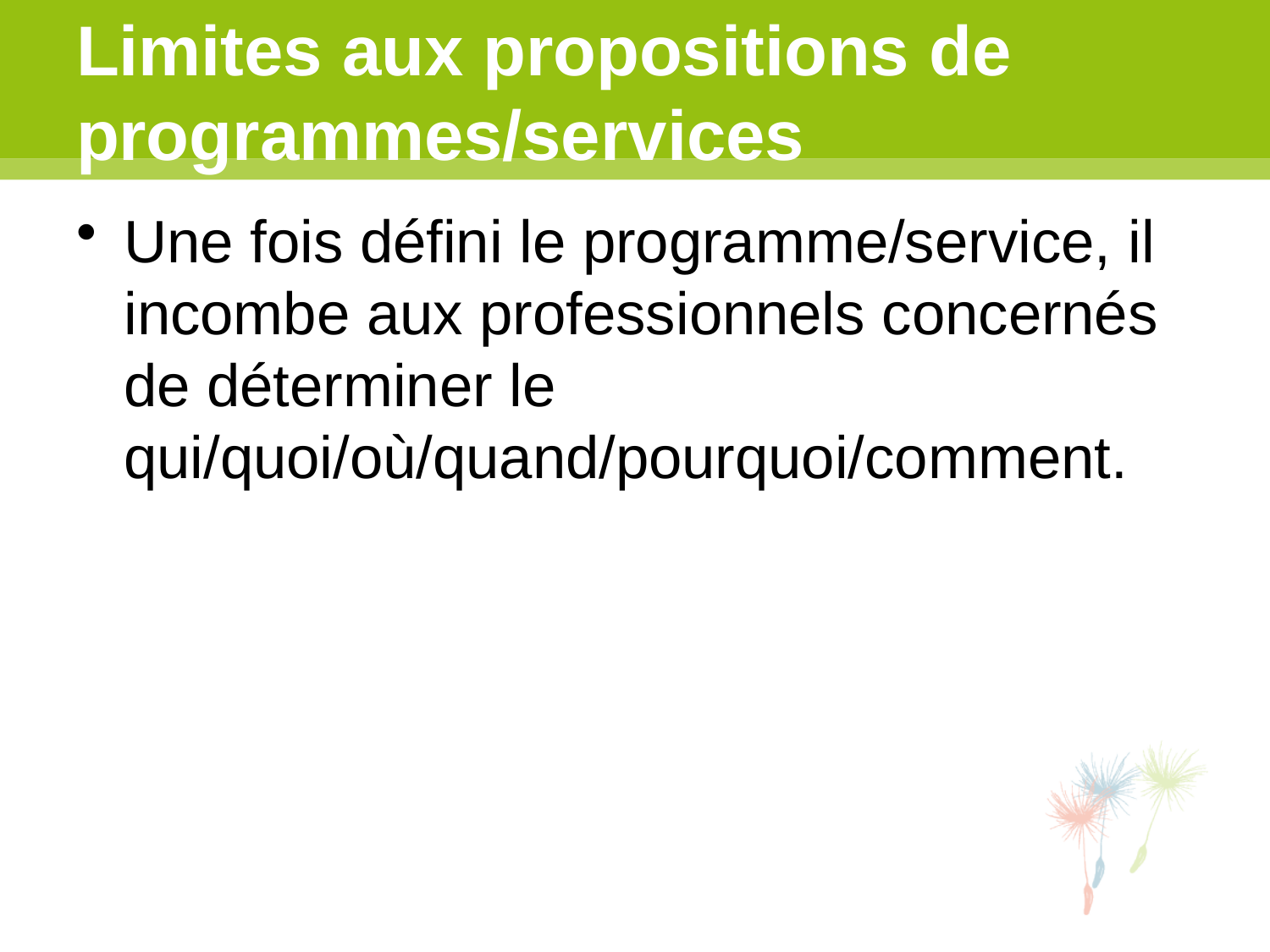

# Limites aux propositions de programmes/services
Une fois défini le programme/service, il incombe aux professionnels concernés de déterminer le qui/quoi/où/quand/pourquoi/comment.